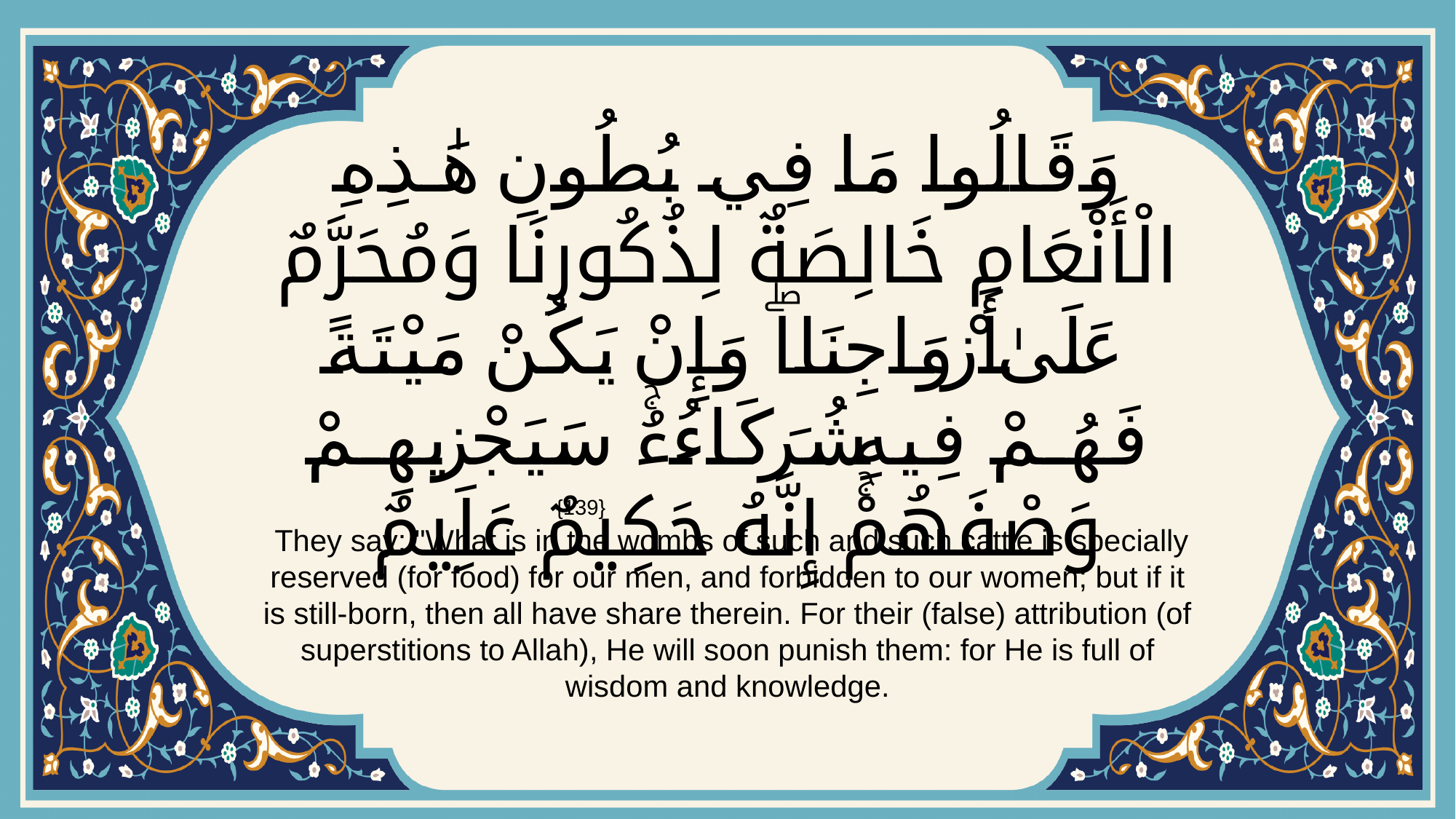

# وَقَالُوا مَا فِي بُطُونِ هَٰذِهِ الْأَنْعَامِ خَالِصَةٌ لِذُكُورِنَا وَمُحَرَّمٌ عَلَىٰ أَزْوَاجِنَاۖ وَإِنْ يَكُنْ مَيْتَةً فَهُمْ فِيهِ شُرَكَاءُۚ سَيَجْزِيهِمْ وَصْفَهُمْۚ إِنَّهُ حَكِيمٌ عَلِيمٌ
{139}
 They say: "What is in the wombs of such and such cattle is specially reserved (for food) for our men, and forbidden to our women; but if it is still-born, then all have share therein. For their (false) attribution (of superstitions to Allah), He will soon punish them: for He is full of wisdom and knowledge.